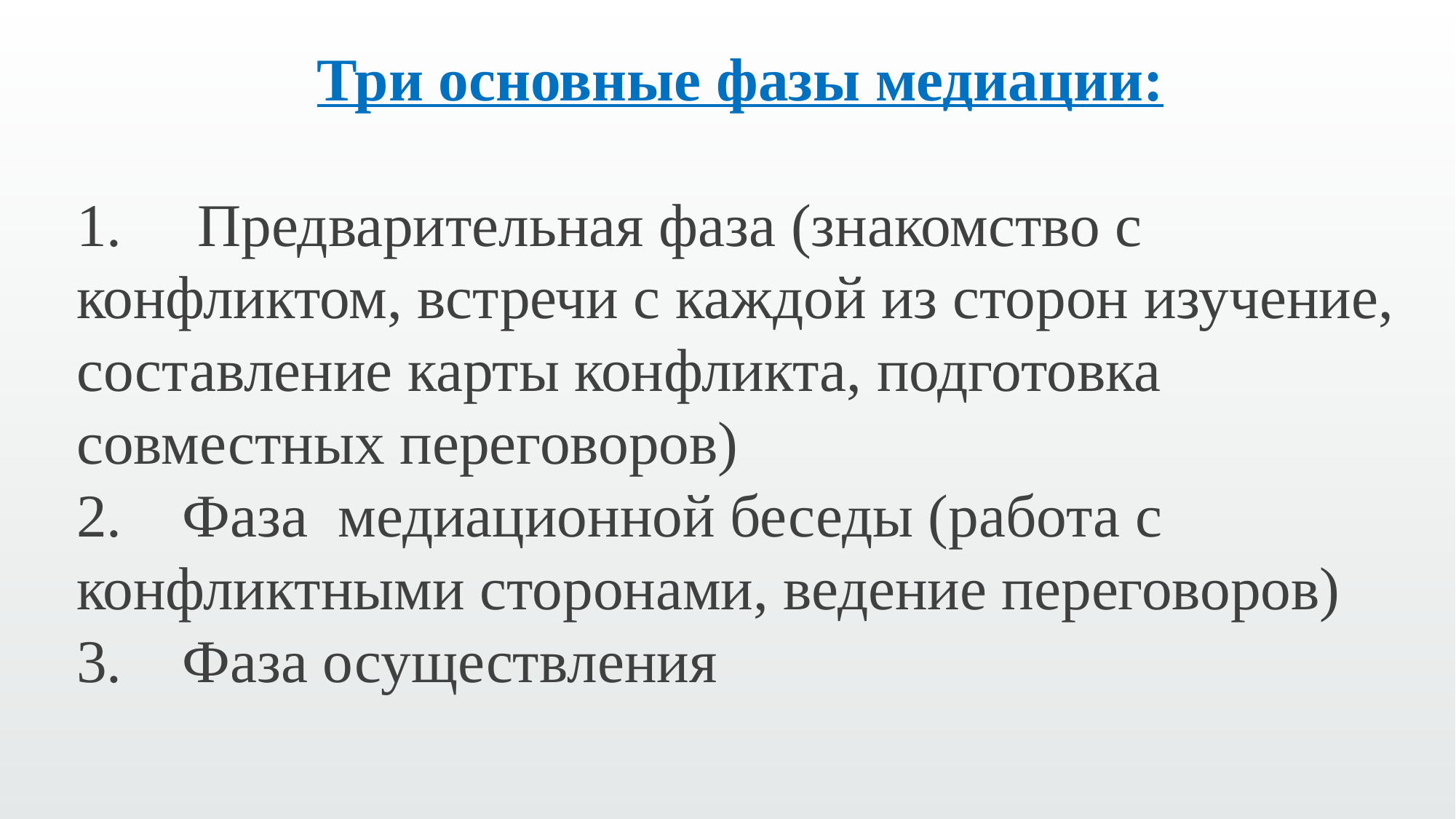

Три основные фазы медиации:

1.     Предварительная фаза (знакомство с конфликтом, встречи с каждой из сторон изучение, составление карты конфликта, подготовка совместных переговоров)
2.    Фаза  медиационной беседы (работа с конфликтными сторонами, ведение переговоров)
3.    Фаза осуществления